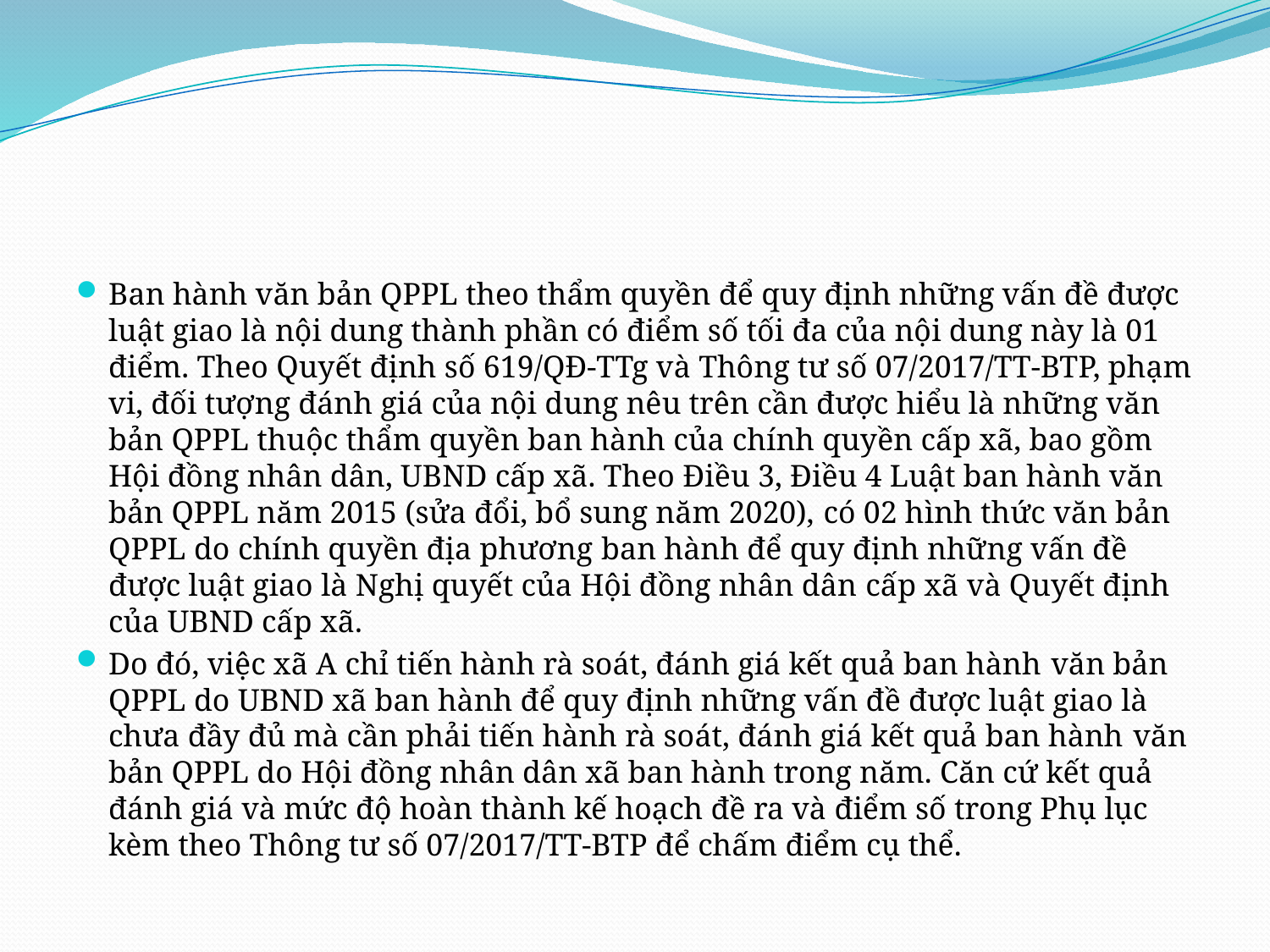

#
Ban hành văn bản QPPL theo thẩm quyền để quy định những vấn đề được luật giao là nội dung thành phần có điểm số tối đa của nội dung này là 01 điểm. Theo Quyết định số 619/QĐ-TTg và Thông tư số 07/2017/TT-BTP, phạm vi, đối tượng đánh giá của nội dung nêu trên cần được hiểu là những văn bản QPPL thuộc thẩm quyền ban hành của chính quyền cấp xã, bao gồm Hội đồng nhân dân, UBND cấp xã. Theo Điều 3, Điều 4 Luật ban hành văn bản QPPL năm 2015 (sửa đổi, bổ sung năm 2020), có 02 hình thức văn bản QPPL do chính quyền địa phương ban hành để quy định những vấn đề được luật giao là Nghị quyết của Hội đồng nhân dân cấp xã và Quyết định của UBND cấp xã.
Do đó, việc xã A chỉ tiến hành rà soát, đánh giá kết quả ban hành văn bản QPPL do UBND xã ban hành để quy định những vấn đề được luật giao là chưa đầy đủ mà cần phải tiến hành rà soát, đánh giá kết quả ban hành văn bản QPPL do Hội đồng nhân dân xã ban hành trong năm. Căn cứ kết quả đánh giá và mức độ hoàn thành kế hoạch đề ra và điểm số trong Phụ lục kèm theo Thông tư số 07/2017/TT-BTP để chấm điểm cụ thể.